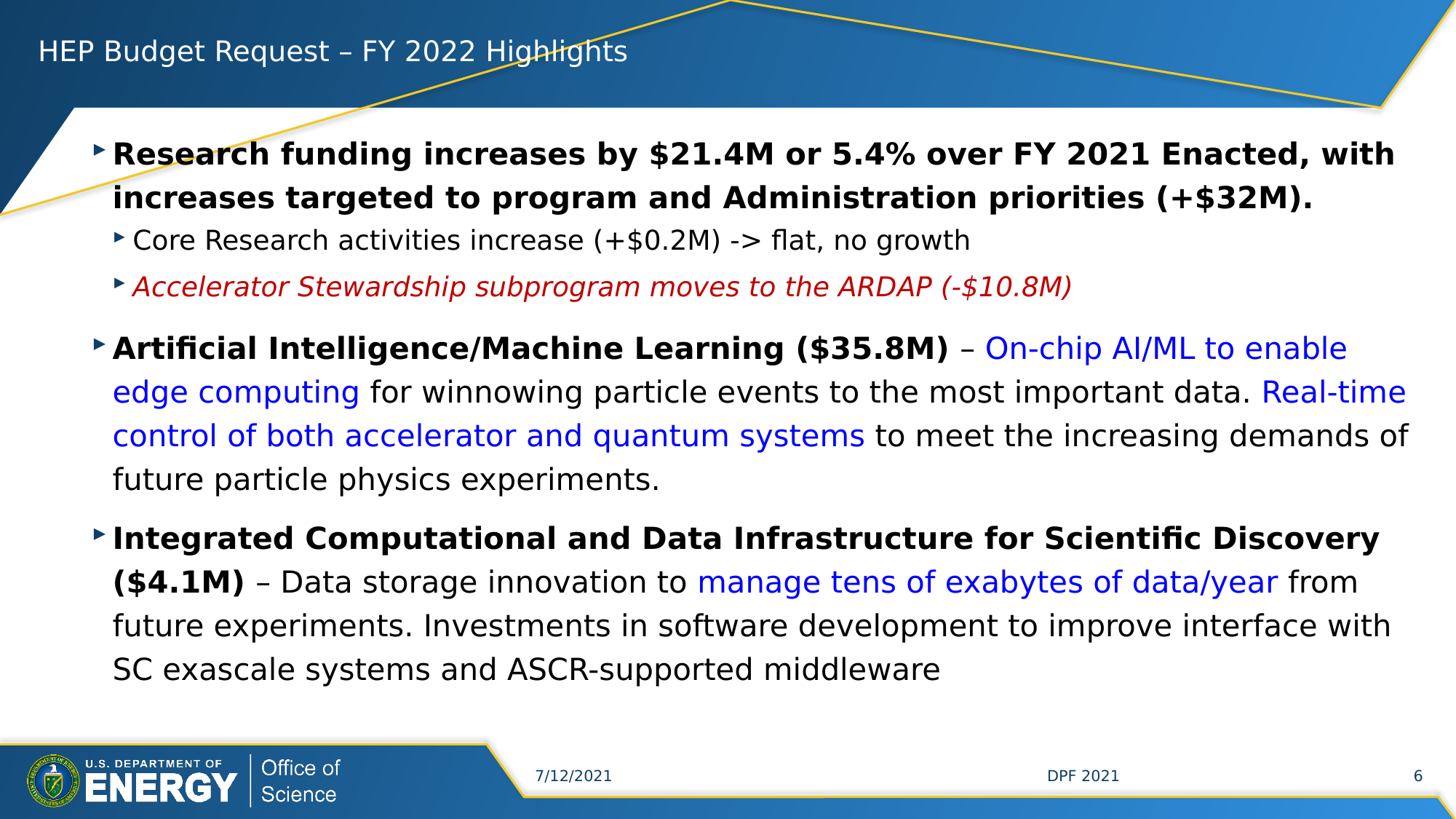

# HEP Budget Request – FY 2022 Highlights
Research funding increases by $21.4M or 5.4% over FY 2021 Enacted, with increases targeted to program and Administration priorities (+$32M).
Core Research activities increase (+$0.2M) -> flat, no growth
Accelerator Stewardship subprogram moves to the ARDAP (-$10.8M)
Artificial Intelligence/Machine Learning ($35.8M) – On-chip AI/ML to enable edge computing for winnowing particle events to the most important data. Real-time control of both accelerator and quantum systems to meet the increasing demands of future particle physics experiments.
Integrated Computational and Data Infrastructure for Scientific Discovery ($4.1M) – Data storage innovation to manage tens of exabytes of data/year from future experiments. Investments in software development to improve interface with SC exascale systems and ASCR-supported middleware

7/12/2021
DPF 2021
6